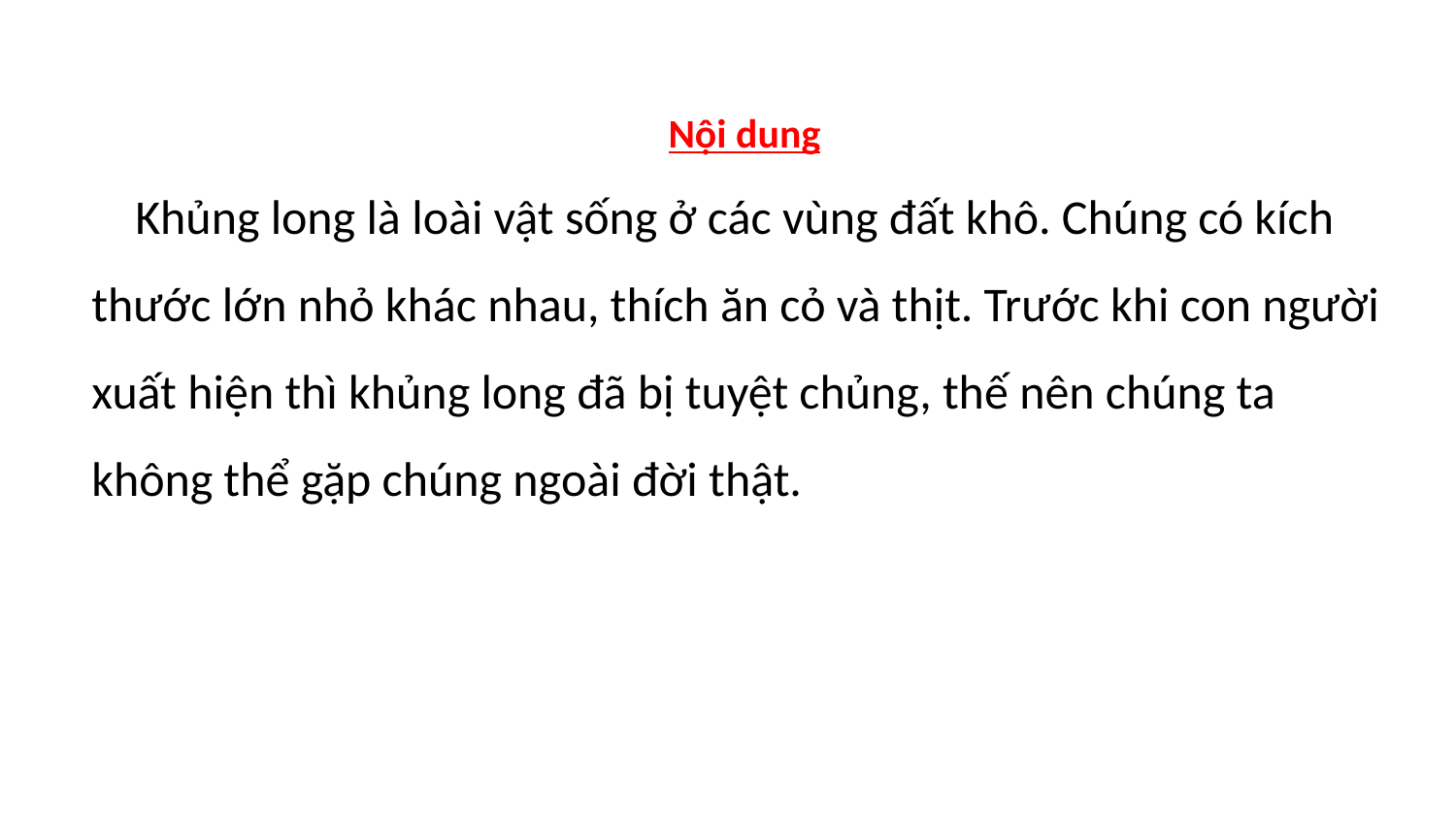

Nội dung
    Khủng long là loài vật sống ở các vùng đất khô. Chúng có kích thước lớn nhỏ khác nhau, thích ăn cỏ và thịt. Trước khi con người xuất hiện thì khủng long đã bị tuyệt chủng, thế nên chúng ta không thể gặp chúng ngoài đời thật.